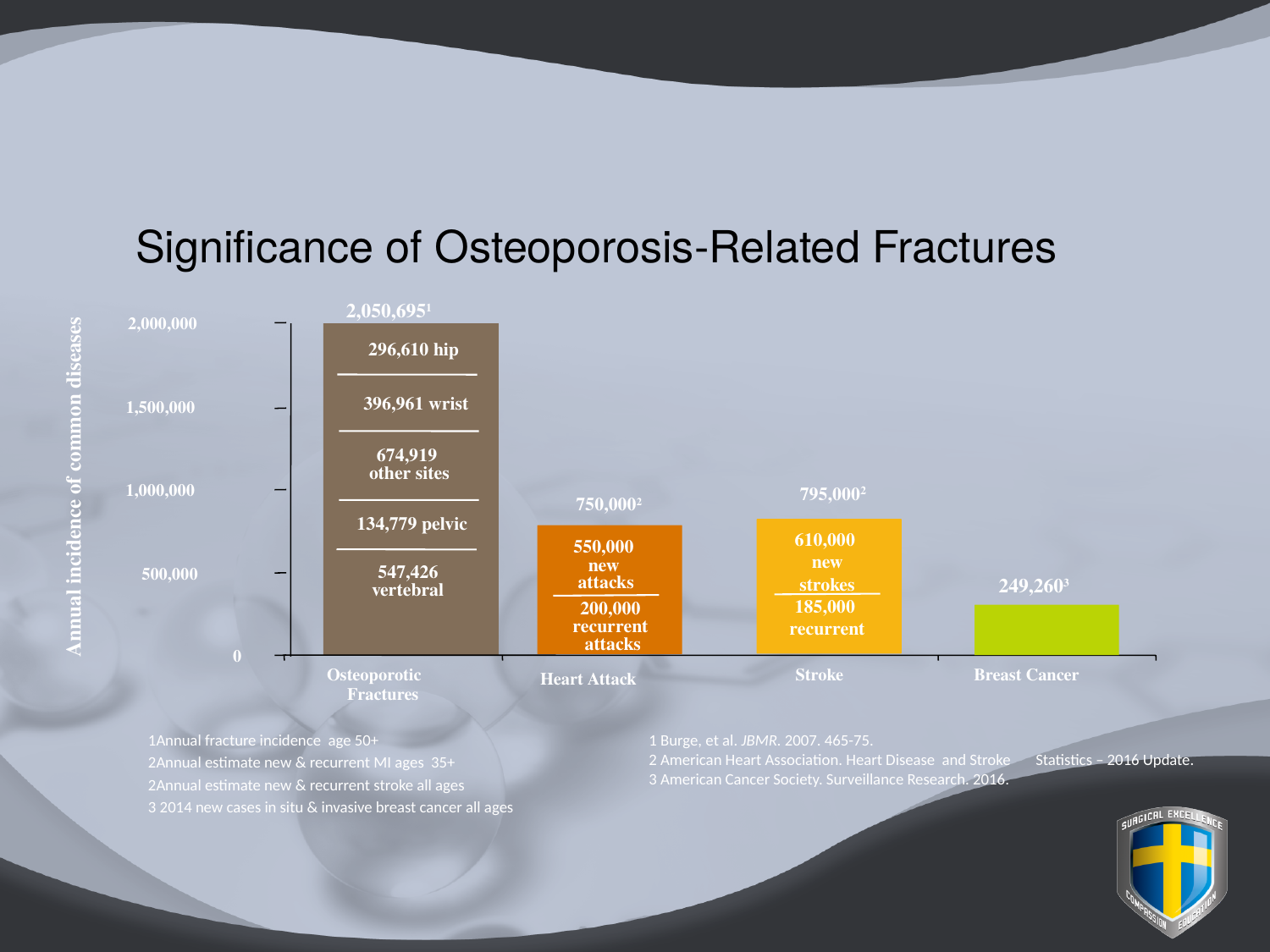

# Significance of Osteoporosis-Related Fractures
2,050,6951
2,000,000

296,610 hip

396,961 wrist
1,500,000

674,919
other sites
Annual incidence of common diseases
1,000,000
795,0002

750,0002

134,779 pelvic

547,426
vertebral
500,000

249,2603

0

Osteoporotic
Stroke
Breast Cancer
Heart Attack
Fractures
610,000
new
strokes
185,000
recurrent
550,000
new
attacks

200,000
recurrent
attacks
1Annual fracture incidence  age 50+
2Annual estimate new & recurrent MI ages  35+
2Annual estimate new & recurrent stroke all ages
3 2014 new cases in situ & invasive breast cancer all ages
1 Burge, et al. JBMR. 2007. 465-75.
2 American Heart Association. Heart Disease  and Stroke       Statistics – 2016 Update.
3 American Cancer Society. Surveillance Research. 2016.